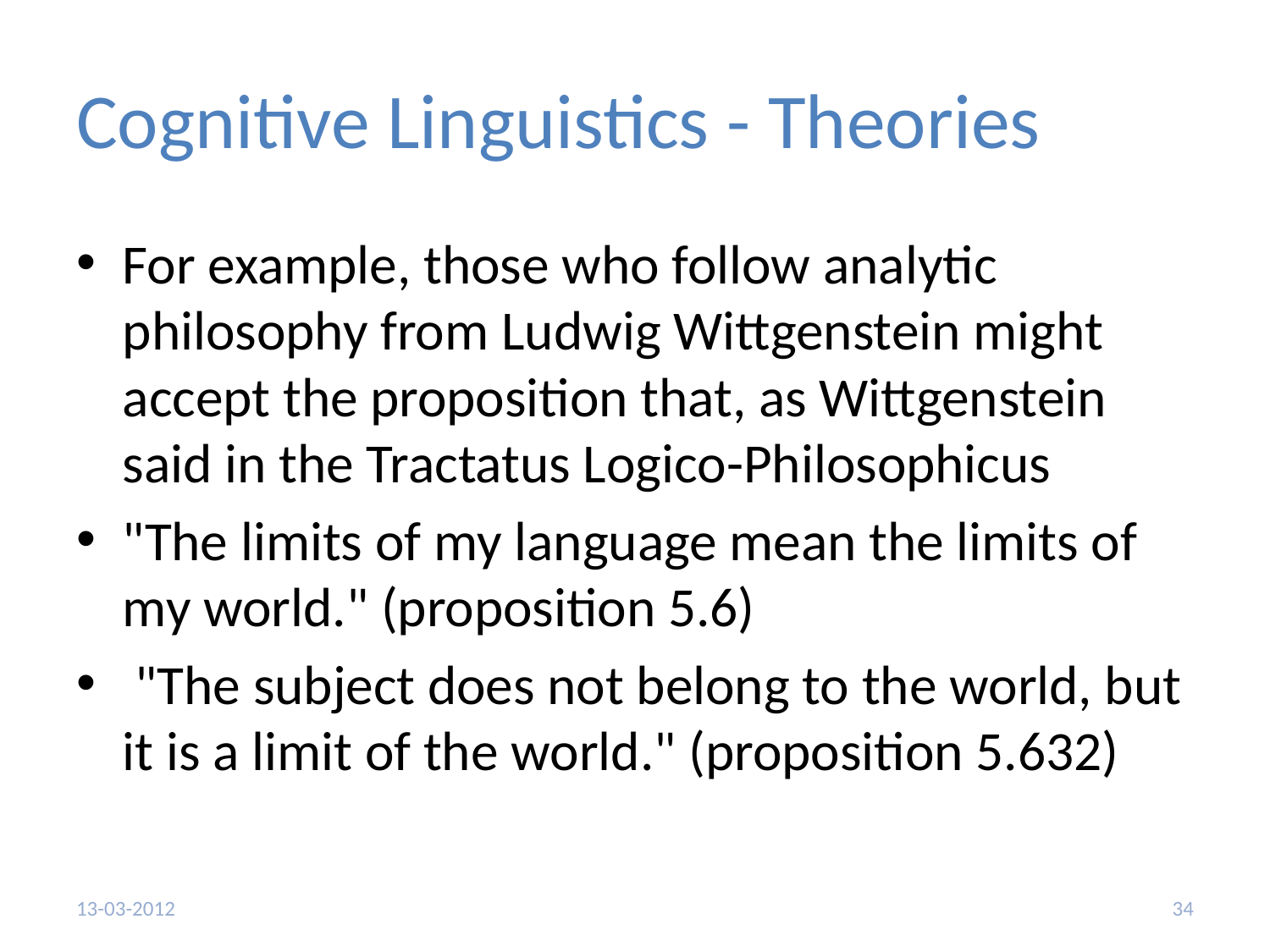

# Cognitive Linguistics - Theories
For example, those who follow analytic philosophy from Ludwig Wittgenstein might accept the proposition that, as Wittgenstein said in the Tractatus Logico-Philosophicus
"The limits of my language mean the limits of my world." (proposition 5.6)
 "The subject does not belong to the world, but it is a limit of the world." (proposition 5.632)
13-03-2012
34